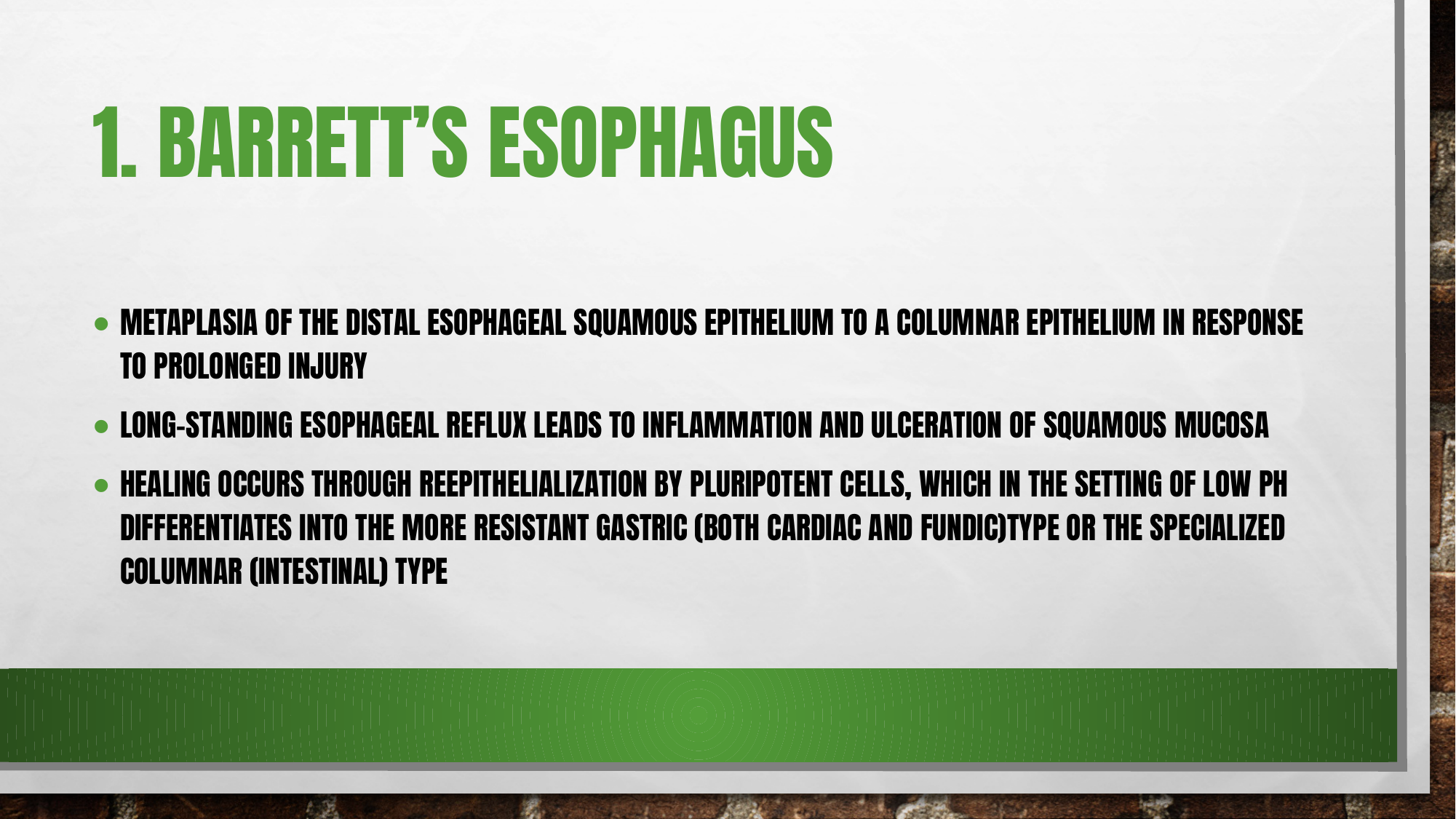

# 1. barrett’s esophagus
Metaplasia of the distal esophageal squamous epithelium to a columnar epithelium in response to prolonged injury
Long-standing esophageal reflux leads to inflammation and ulceration of squamous mucosa
Healing occurs through reepithelialization by pluripotent cells, which in the setting of low pH differentiates into the more resistant gastric (both cardiac and fundic)type or the specialized columnar (intestinal) type